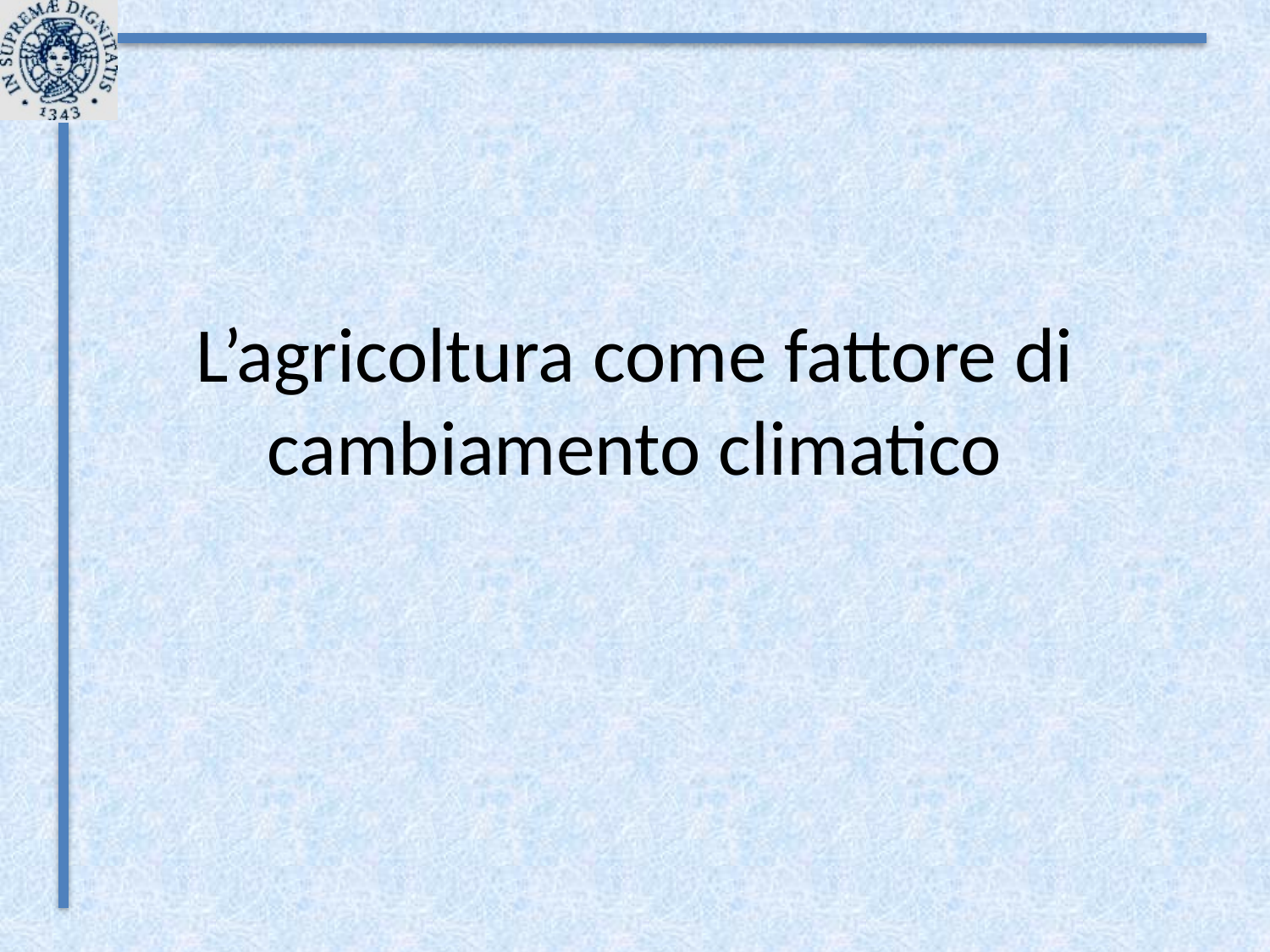

# L’agricoltura come fattore di cambiamento climatico